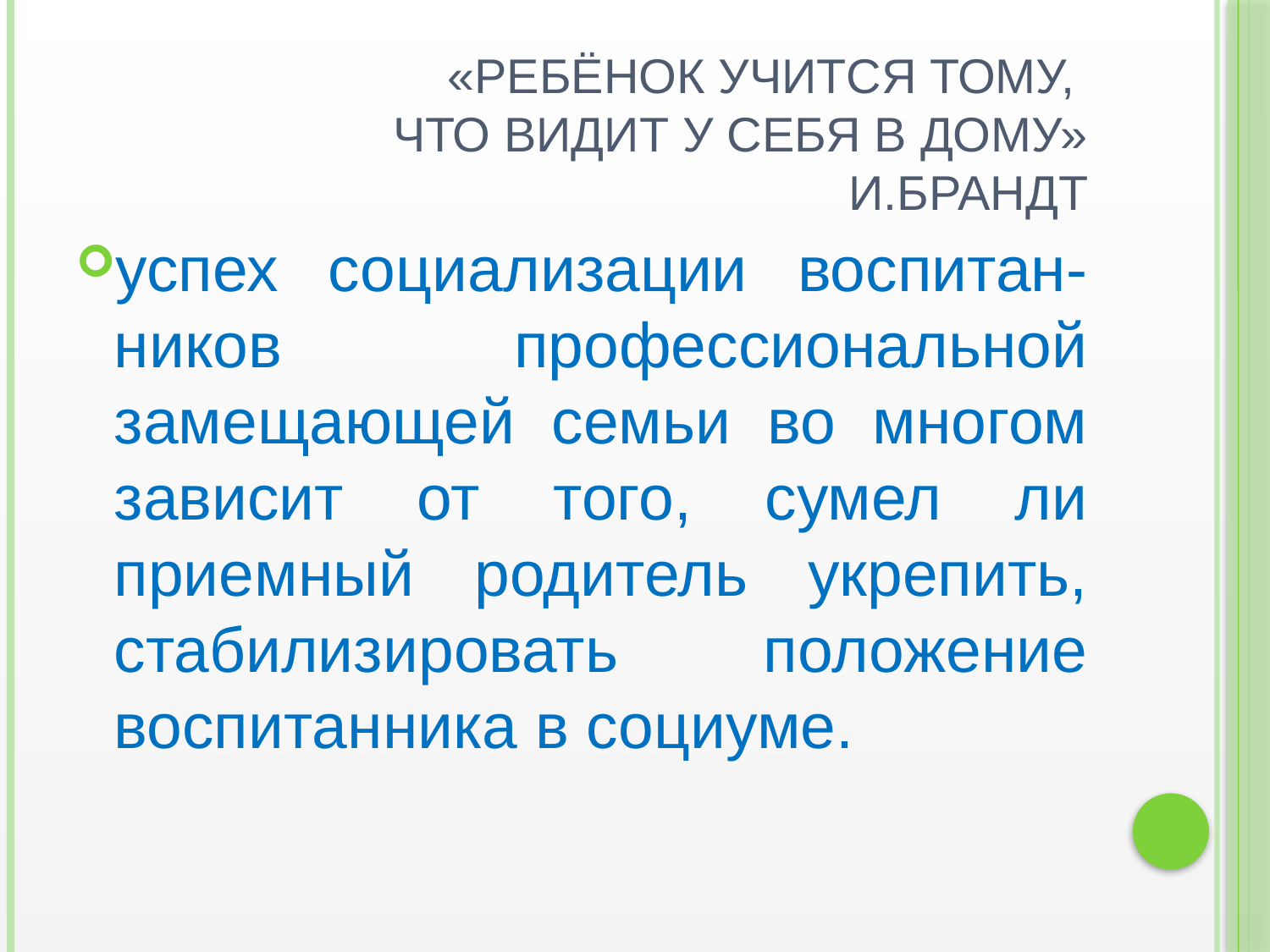

# «Ребёнок учится тому, что видит у себя в дому» И.Брандт
успех социализации воспитан- ников профессиональной замещающей семьи во многом зависит от того, сумел ли приемный родитель укрепить, стабилизировать положение воспитанника в социуме.